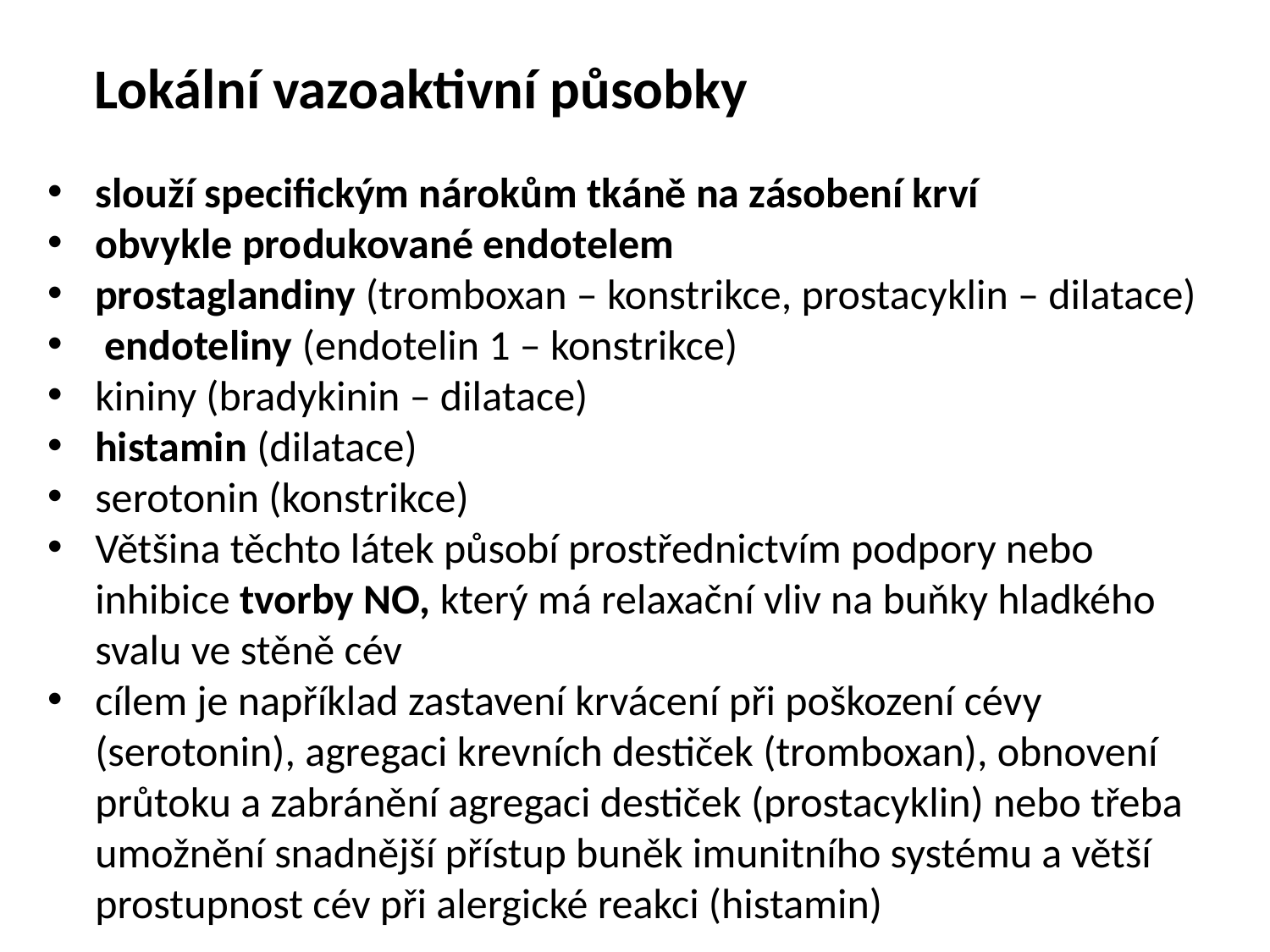

Lokální vazoaktivní působky
slouží specifickým nárokům tkáně na zásobení krví
obvykle produkované endotelem
prostaglandiny (tromboxan – konstrikce, prostacyklin – dilatace)
 endoteliny (endotelin 1 – konstrikce)
kininy (bradykinin – dilatace)
histamin (dilatace)
serotonin (konstrikce)
Většina těchto látek působí prostřednictvím podpory nebo inhibice tvorby NO, který má relaxační vliv na buňky hladkého svalu ve stěně cév
cílem je například zastavení krvácení při poškození cévy (serotonin), agregaci krevních destiček (tromboxan), obnovení průtoku a zabránění agregaci destiček (prostacyklin) nebo třeba umožnění snadnější přístup buněk imunitního systému a větší prostupnost cév při alergické reakci (histamin)